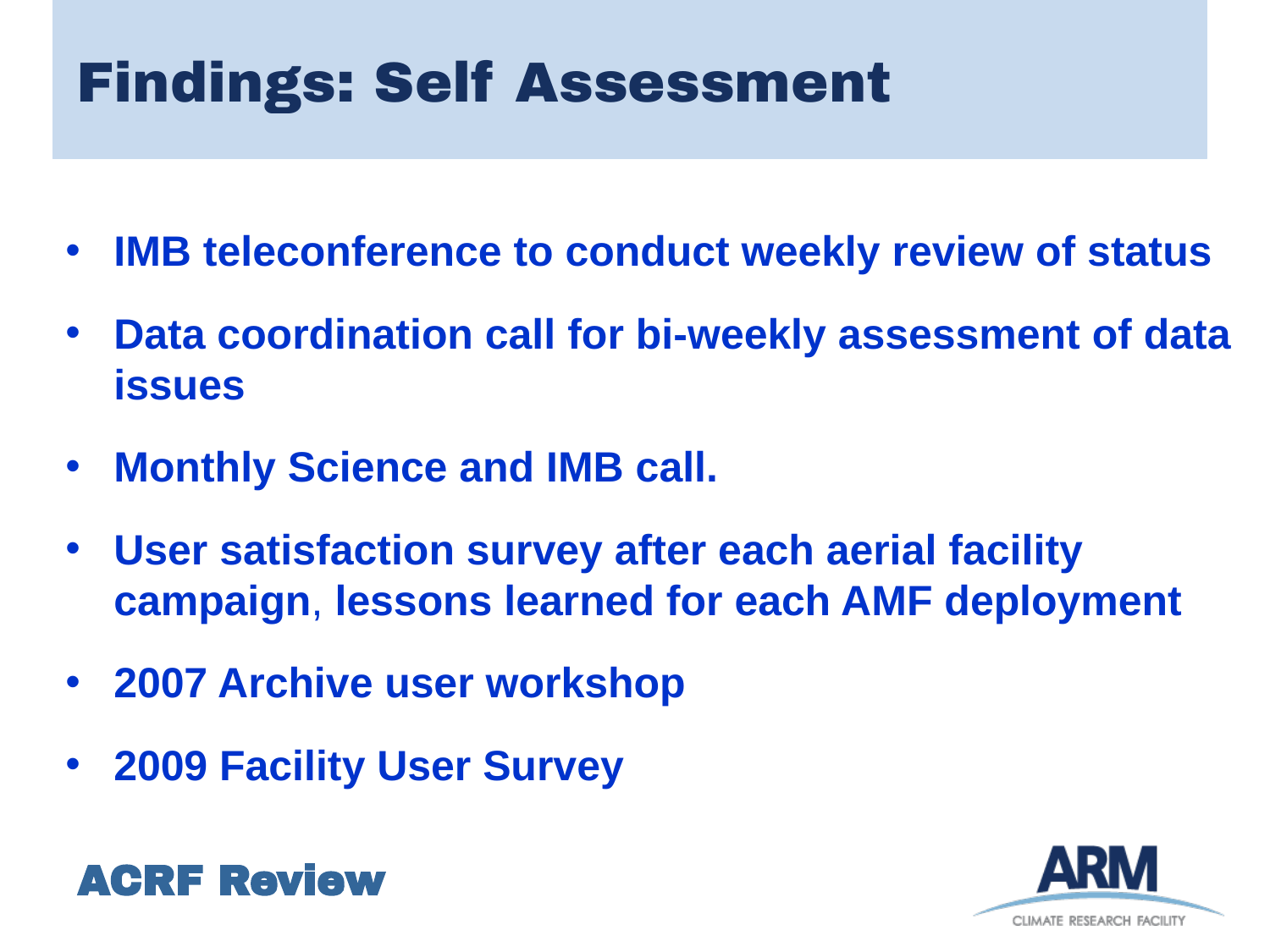

# Findings: Self Assessment
IMB teleconference to conduct weekly review of status
Data coordination call for bi-weekly assessment of data issues
Monthly Science and IMB call.
User satisfaction survey after each aerial facility campaign, lessons learned for each AMF deployment
2007 Archive user workshop
2009 Facility User Survey
21